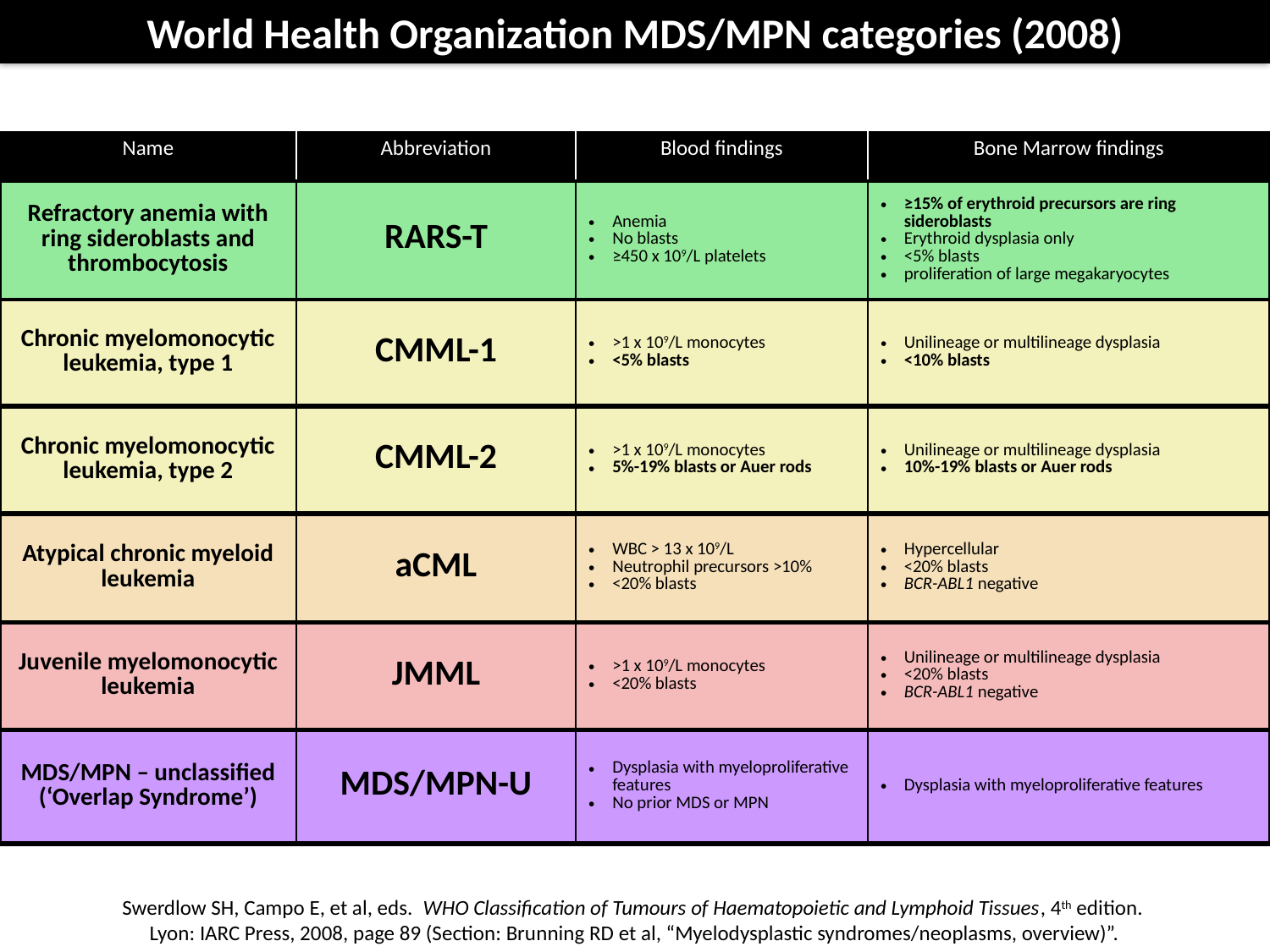

World Health Organization MDS/MPN categories (2008)
| Name | Abbreviation | Blood findings | Bone Marrow findings |
| --- | --- | --- | --- |
| Refractory anemia with ring sideroblasts and thrombocytosis | RARS-T | Anemia No blasts ≥450 x 109/L platelets | ≥15% of erythroid precursors are ring sideroblasts Erythroid dysplasia only <5% blasts proliferation of large megakaryocytes |
| Chronic myelomonocytic leukemia, type 1 | CMML-1 | >1 x 109/L monocytes <5% blasts | Unilineage or multilineage dysplasia <10% blasts |
| Chronic myelomonocytic leukemia, type 2 | CMML-2 | >1 x 109/L monocytes 5%-19% blasts or Auer rods | Unilineage or multilineage dysplasia 10%-19% blasts or Auer rods |
| Atypical chronic myeloid leukemia | aCML | WBC > 13 x 109/L Neutrophil precursors >10% <20% blasts | Hypercellular <20% blasts BCR-ABL1 negative |
| Juvenile myelomonocytic leukemia | JMML | >1 x 109/L monocytes <20% blasts | Unilineage or multilineage dysplasia <20% blasts BCR-ABL1 negative |
| MDS/MPN – unclassified (‘Overlap Syndrome’) | MDS/MPN-U | Dysplasia with myeloproliferative features No prior MDS or MPN | Dysplasia with myeloproliferative features |

Swerdlow SH, Campo E, et al, eds.  WHO Classification of Tumours of Haematopoietic and Lymphoid Tissues, 4th edition.
Lyon: IARC Press, 2008, page 89 (Section: Brunning RD et al, “Myelodysplastic syndromes/neoplasms, overview)”.